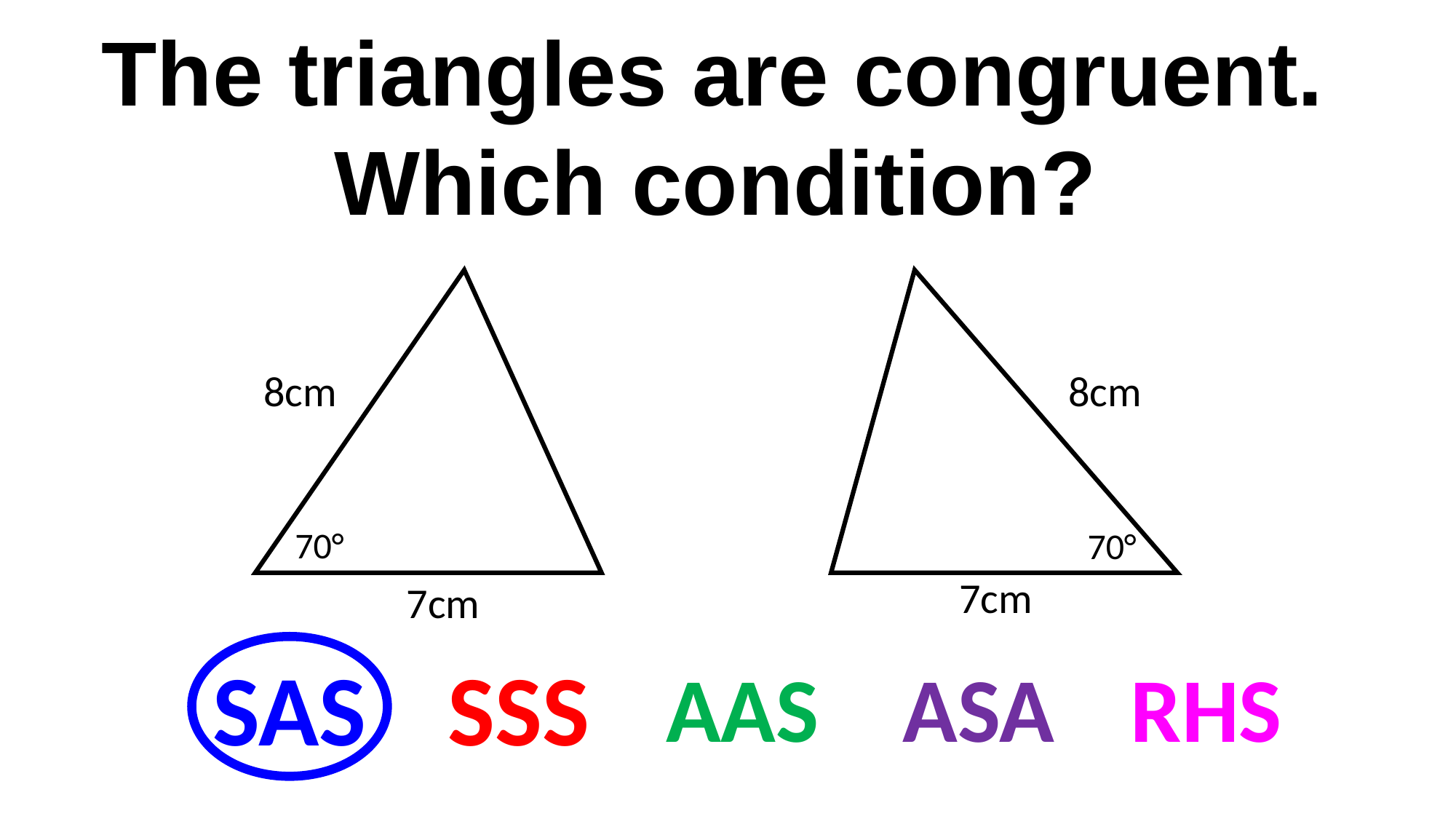

The triangles are congruent.
Which condition?

8cm
8cm
70°
70°
7cm
7cm

SAS
SSS
RHS
AAS
ASA